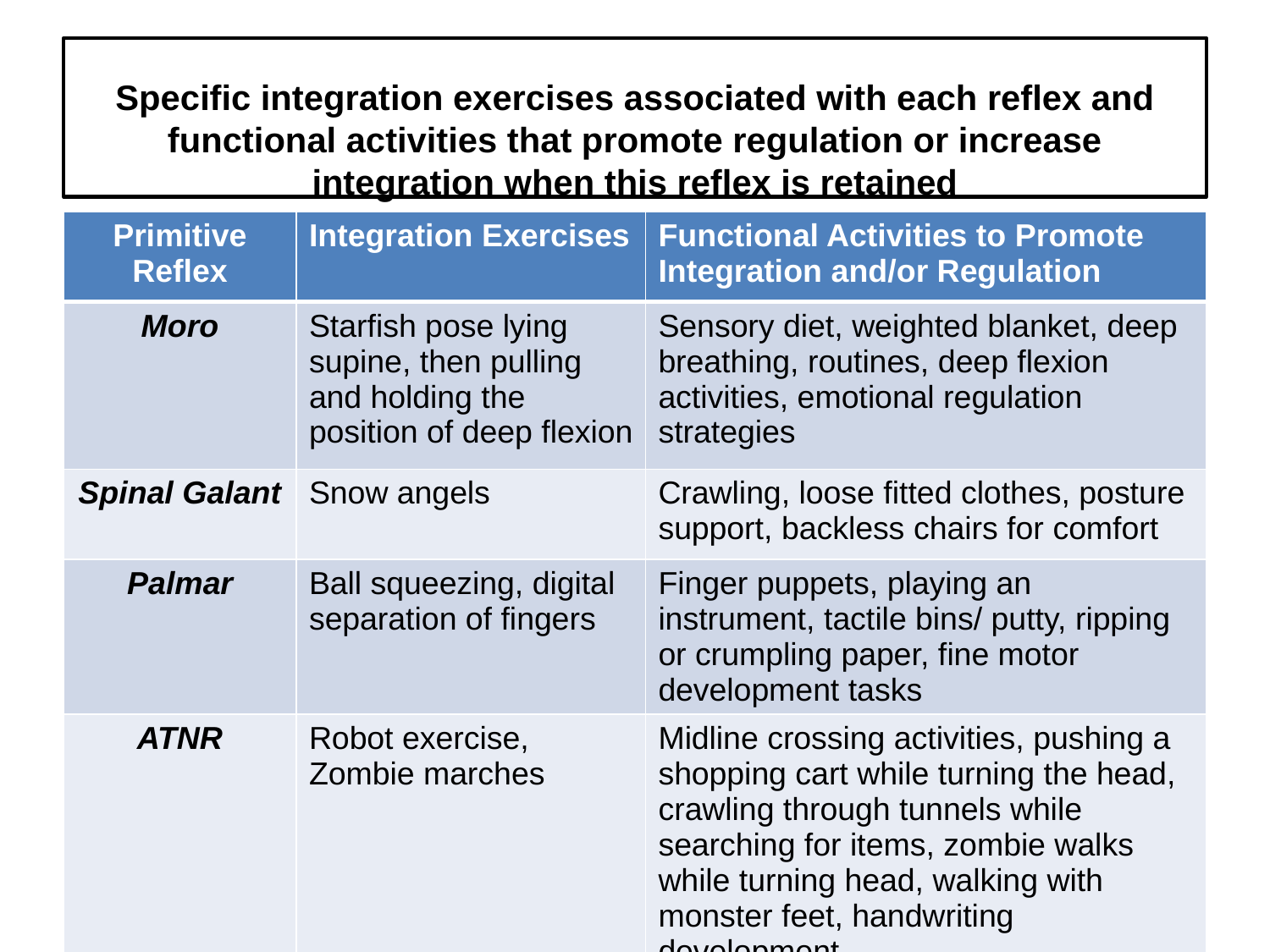

# Specific integration exercises associated with each reflex and functional activities that promote regulation or increase integration when this reflex is retained
| Primitive Reflex | Integration Exercises | Functional Activities to Promote Integration and/or Regulation |
| --- | --- | --- |
| Moro | Starfish pose lying supine, then pulling and holding the position of deep flexion | Sensory diet, weighted blanket, deep breathing, routines, deep flexion activities, emotional regulation strategies |
| Spinal Galant | Snow angels | Crawling, loose fitted clothes, posture support, backless chairs for comfort |
| Palmar | Ball squeezing, digital separation of fingers | Finger puppets, playing an instrument, tactile bins/ putty, ripping or crumpling paper, fine motor development tasks |
| ATNR | Robot exercise, Zombie marches | Midline crossing activities, pushing a shopping cart while turning the head, crawling through tunnels while searching for items, zombie walks while turning head, walking with monster feet, handwriting development |